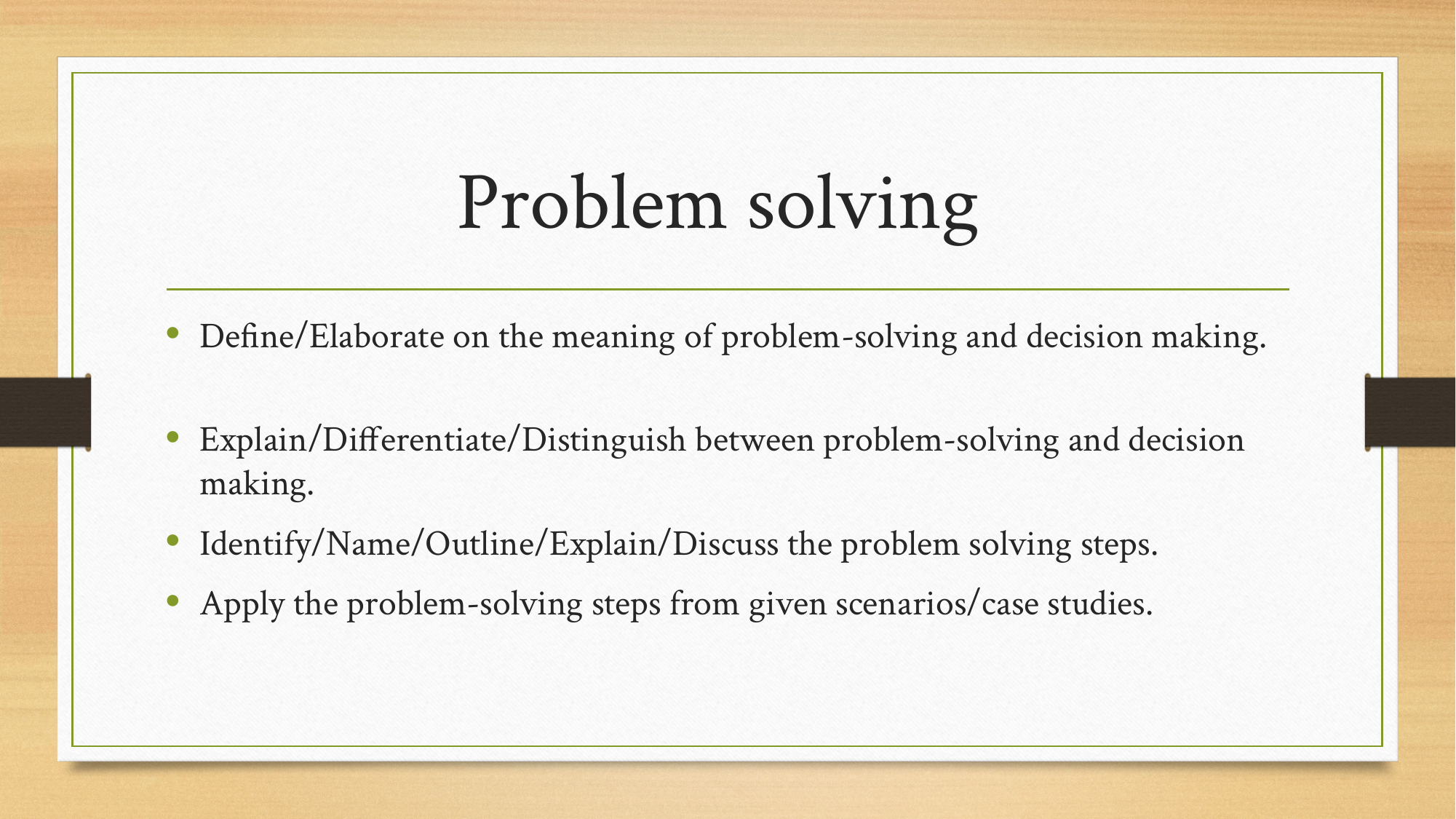

# Problem solving
Define/Elaborate on the meaning of problem-solving and decision making.
Explain/Differentiate/Distinguish between problem-solving and decision making.
Identify/Name/Outline/Explain/Discuss the problem solving steps.
Apply the problem-solving steps from given scenarios/case studies.